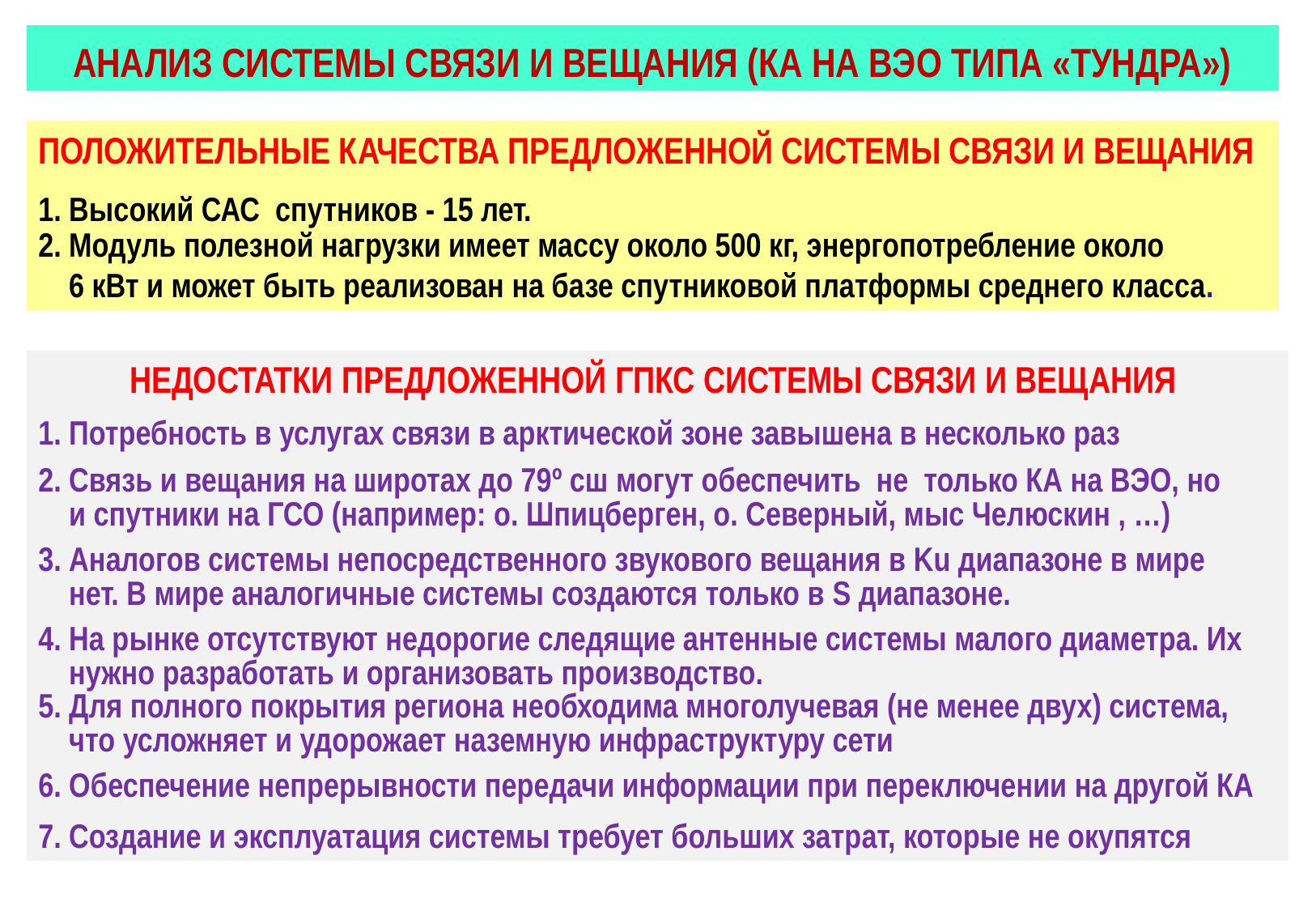

АНАЛИЗ СИСТЕМЫ СВЯЗИ И ВЕЩАНИЯ (КА НА ВЭО ТИПА «ТУНДРА»)
ПОЛОЖИТЕЛЬНЫЕ КАЧЕСТВА ПРЕДЛОЖЕННОЙ СИСТЕМЫ СВЯЗИ И ВЕЩАНИЯ

1. Высокий САС  спутников - 15 лет.

2. Модуль полезной нагрузки имеет массу около 500 кг, энергопотребление около
    6 кВт и может быть реализован на базе спутниковой платформы среднего класса.
НЕДОСТАТКИ ПРЕДЛОЖЕННОЙ ГПКС СИСТЕМЫ СВЯЗИ И ВЕЩАНИЯ

1. Потребность в услугах связи в арктической зоне завышена в несколько раз

2. Связь и вещания на широтах до 79º сш могут обеспечить  не  только КА на ВЭО, но
    и спутники на ГСО (например: о. Шпицберген, о. Северный, мыс Челюскин , …)

3. Аналогов системы непосредственного звукового вещания в Ku диапазоне в мире
    нет. В мире аналогичные системы создаются только в S диапазоне.

4. На рынке отсутствуют недорогие следящие антенные системы малого диаметра. Их
    нужно разработать и организовать производство.
5. Для полного покрытия региона необходима многолучевая (не менее двух) система,
    что усложняет и удорожает наземную инфраструктуру сети

6. Обеспечение непрерывности передачи информации при переключении на другой КА

7. Создание и эксплуатация системы требует больших затрат, которые не окупятся